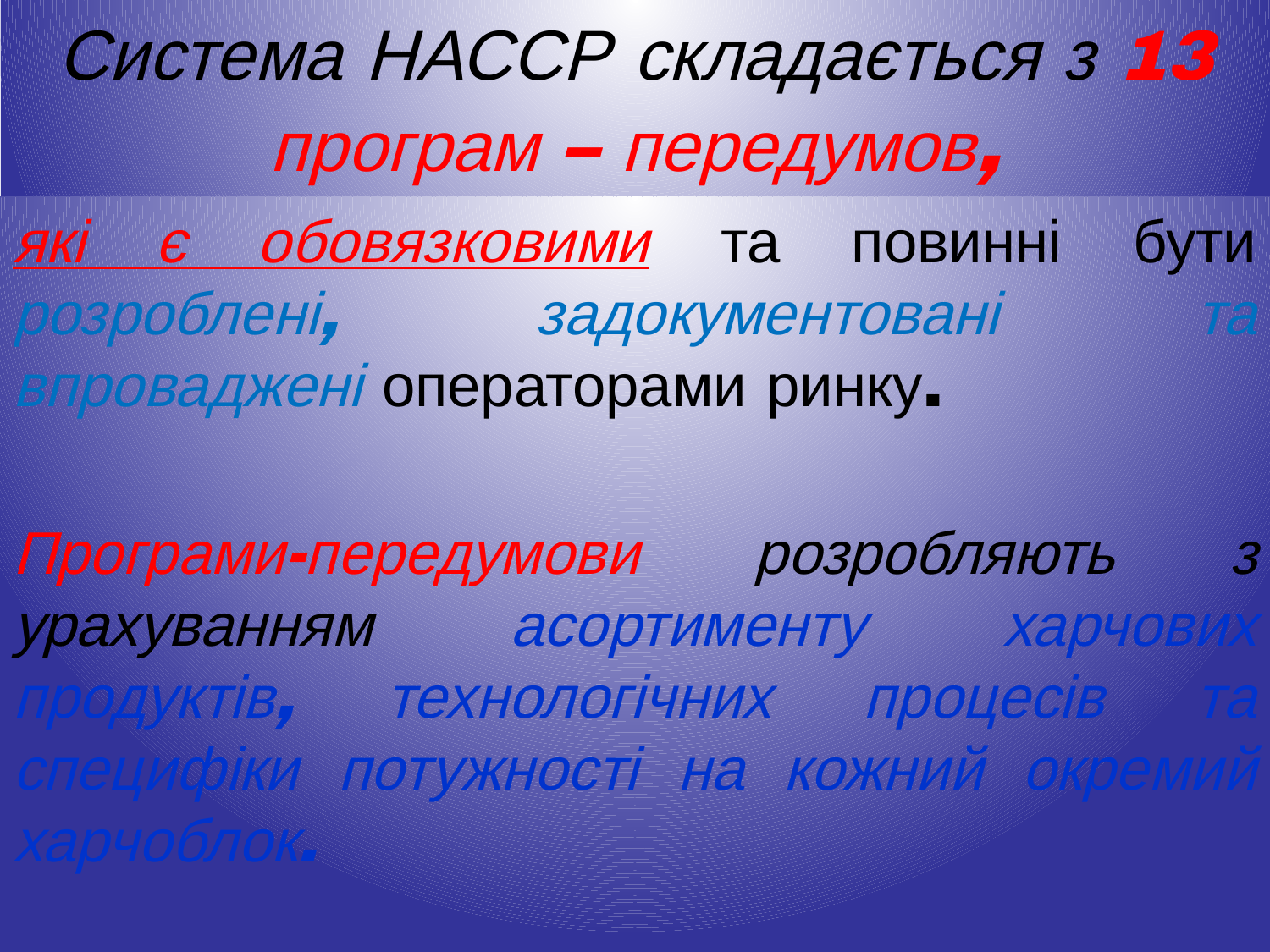

# Система НАССР складається з 13 програм – передумов,
які є обовязковими та повинні бути розроблені, задокументовані та впроваджені операторами ринку.

Програми-передумови розробляють з урахуванням асортименту харчових продуктів, технологічних процесів та специфіки потужності на кожний окремий харчоблок.